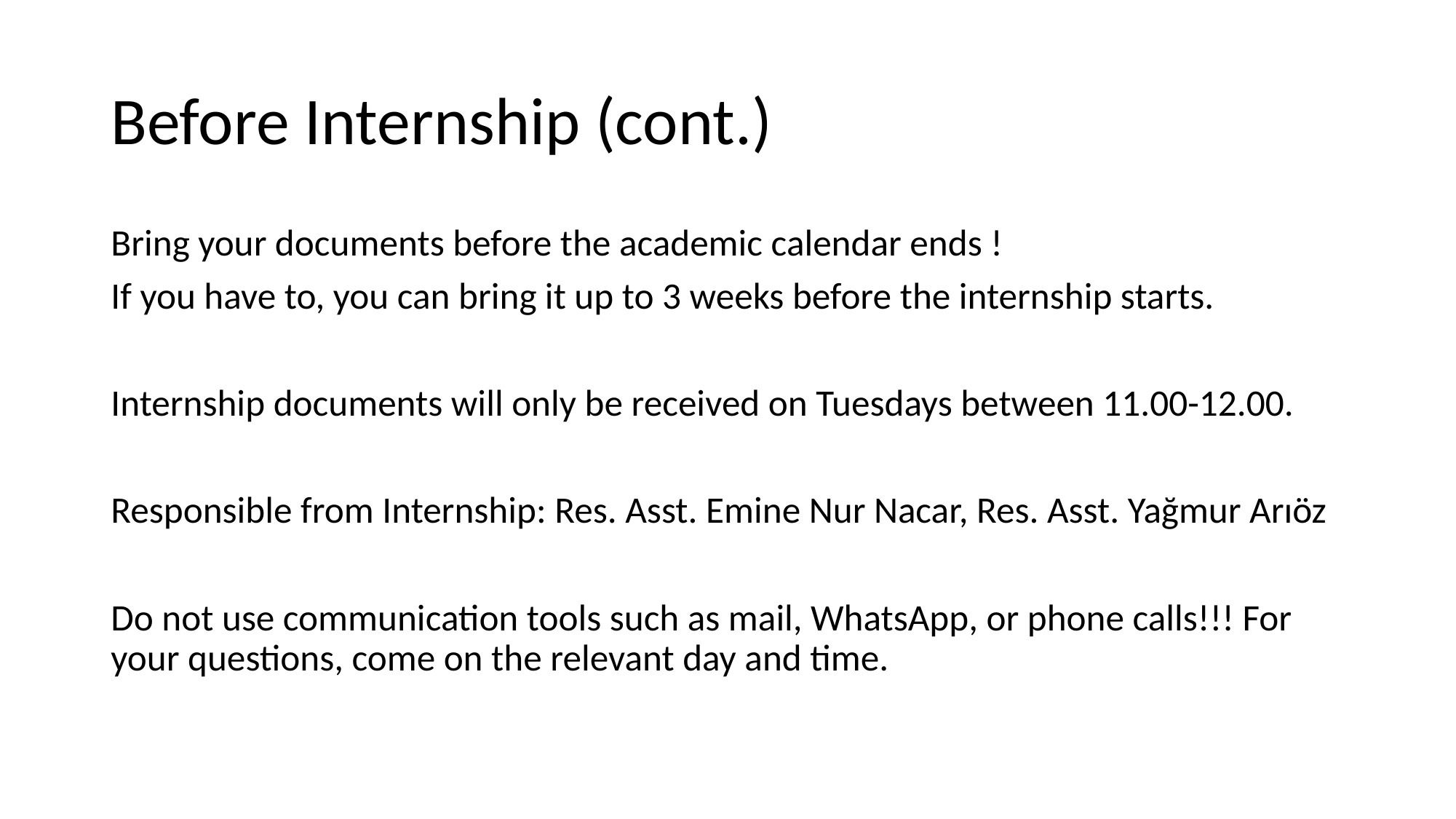

# Before Internship (cont.)
Bring your documents before the academic calendar ends !
If you have to, you can bring it up to 3 weeks before the internship starts.

Internship documents will only be received on Tuesdays between 11.00-12.00.

Responsible from Internship: Res. Asst. Emine Nur Nacar, Res. Asst. Yağmur Arıöz

Do not use communication tools such as mail, WhatsApp, or phone calls!!! For your questions, come on the relevant day and time.